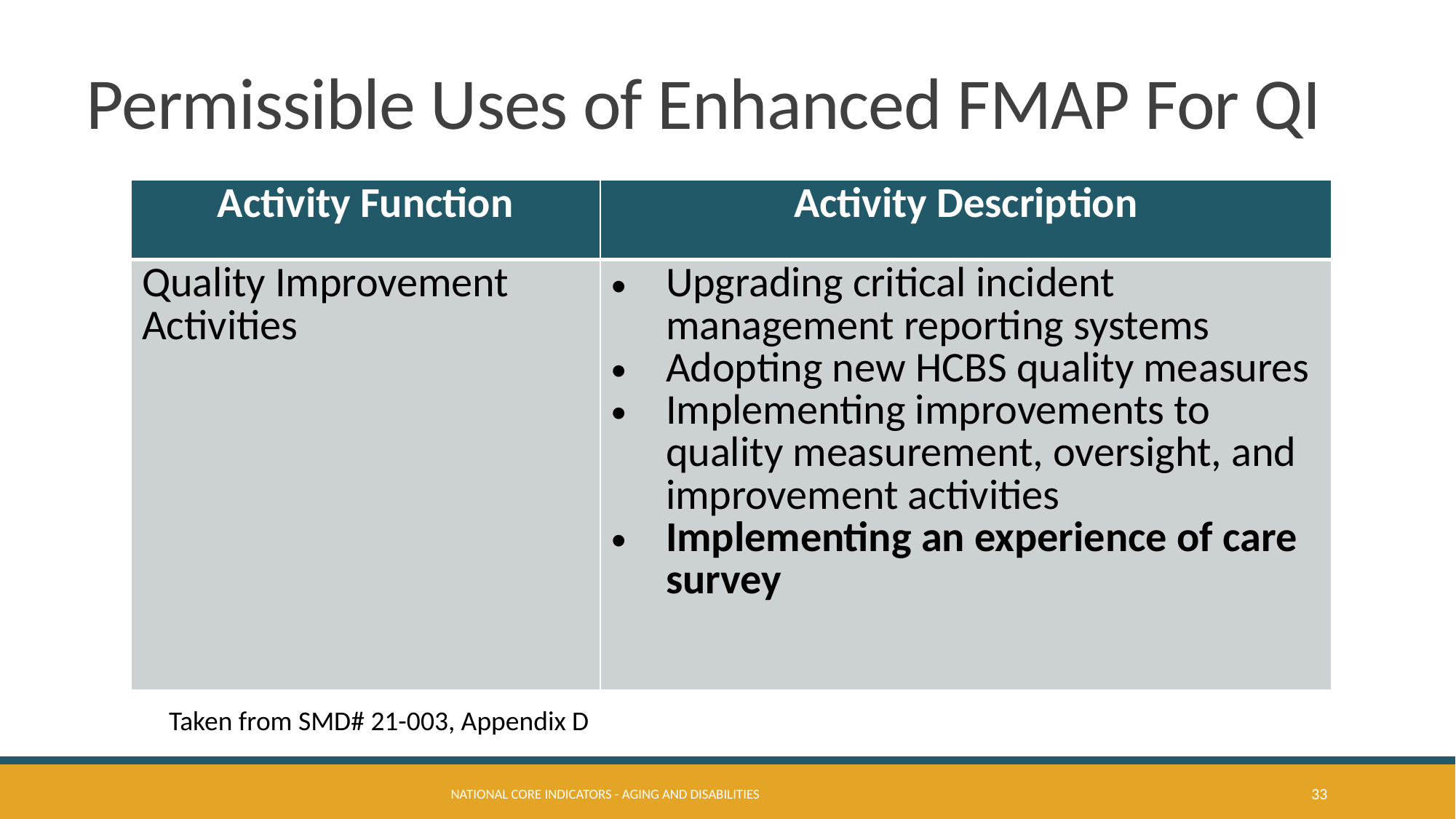

# Permissible Uses of Enhanced FMAP For QI
| Activity Function | Activity Description |
| --- | --- |
| Quality Improvement Activities | Upgrading critical incident management reporting systems Adopting new HCBS quality measures Implementing improvements to quality measurement, oversight, and improvement activities Implementing an experience of care survey |
Taken from SMD# 21-003, Appendix D
National Core Indicators - Aging and Disabilities
33